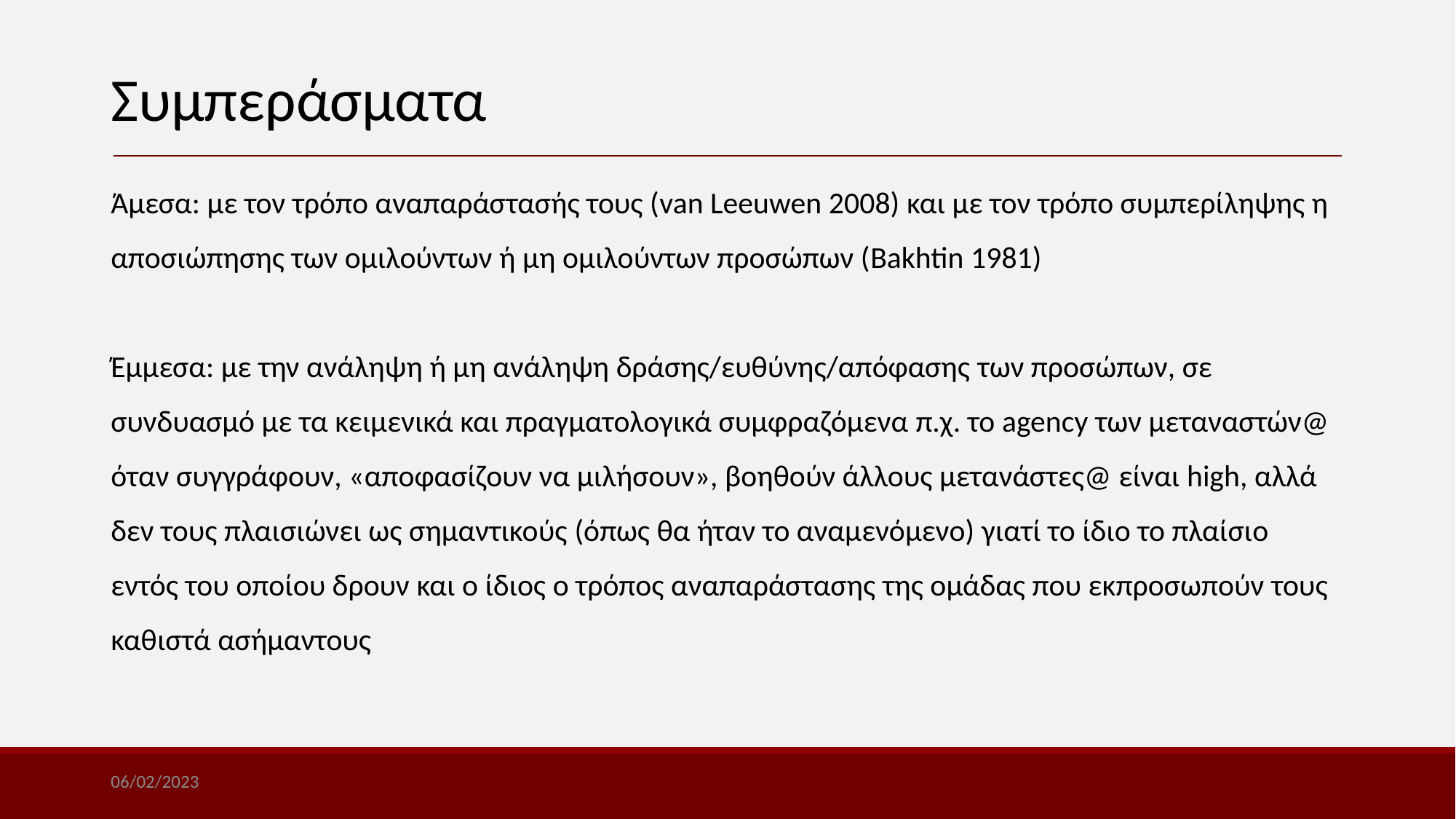

Συμπεράσματα
Άμεσα: με τον τρόπο αναπαράστασής τους (van Leeuwen 2008) και με τον τρόπο συμπερίληψης η αποσιώπησης των ομιλούντων ή μη ομιλούντων προσώπων (Bakhtin 1981)

Έμμεσα: με την ανάληψη ή μη ανάληψη δράσης/ευθύνης/απόφασης των προσώπων, σε συνδυασμό με τα κειμενικά και πραγματολογικά συμφραζόμενα π.χ. το agency των μεταναστών@ όταν συγγράφουν, «αποφασίζουν να μιλήσουν», βοηθούν άλλους μετανάστες@ είναι high, αλλά δεν τους πλαισιώνει ως σημαντικούς (όπως θα ήταν το αναμενόμενο) γιατί το ίδιο το πλαίσιο εντός του οποίου δρουν και ο ίδιος ο τρόπος αναπαράστασης της ομάδας που εκπροσωπούν τους καθιστά ασήμαντους

06/02/2023
21